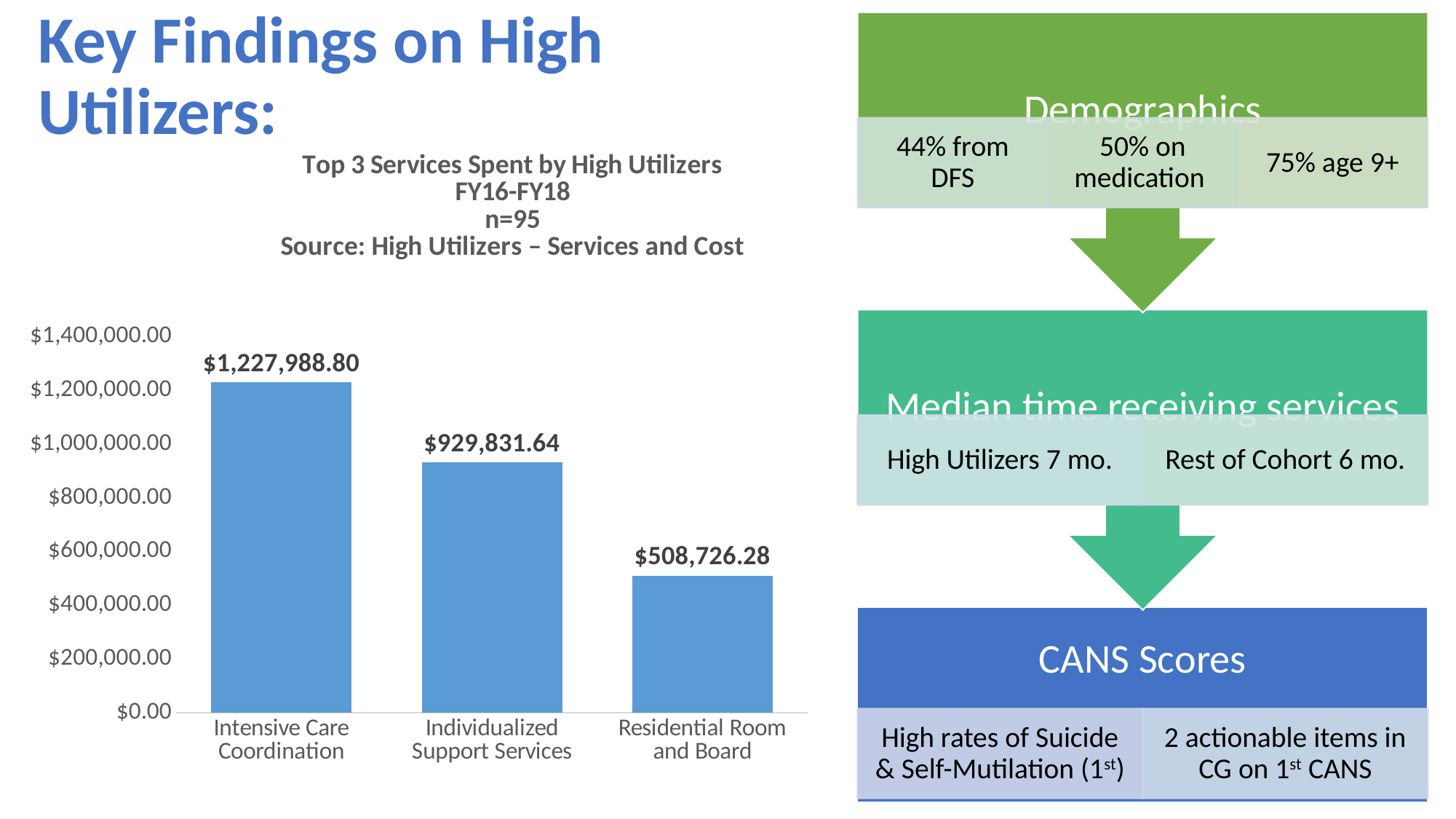

# Key Findings on High Utilizers:
CANS Scores
High rates of Suicide & Self-Mutilation (1st)
2 actionable items in CG on 1st CANS
Median time receiving services
High Utilizers 7 mo.
Rest of Cohort 6 mo.
Demographics
44% from DFS
50% on medication
75% age 9+

### Chart: Top 3 Services Spent by High Utilizers
FY16-FY18
n=95
Source: High Utilizers – Services and Cost

| Category |  |
|---|---|
| Intensive Care Coordination | 1227988.8 |
| Individualized Support Services | 929831.64 |
| Residential Room and Board | 508726.28 |